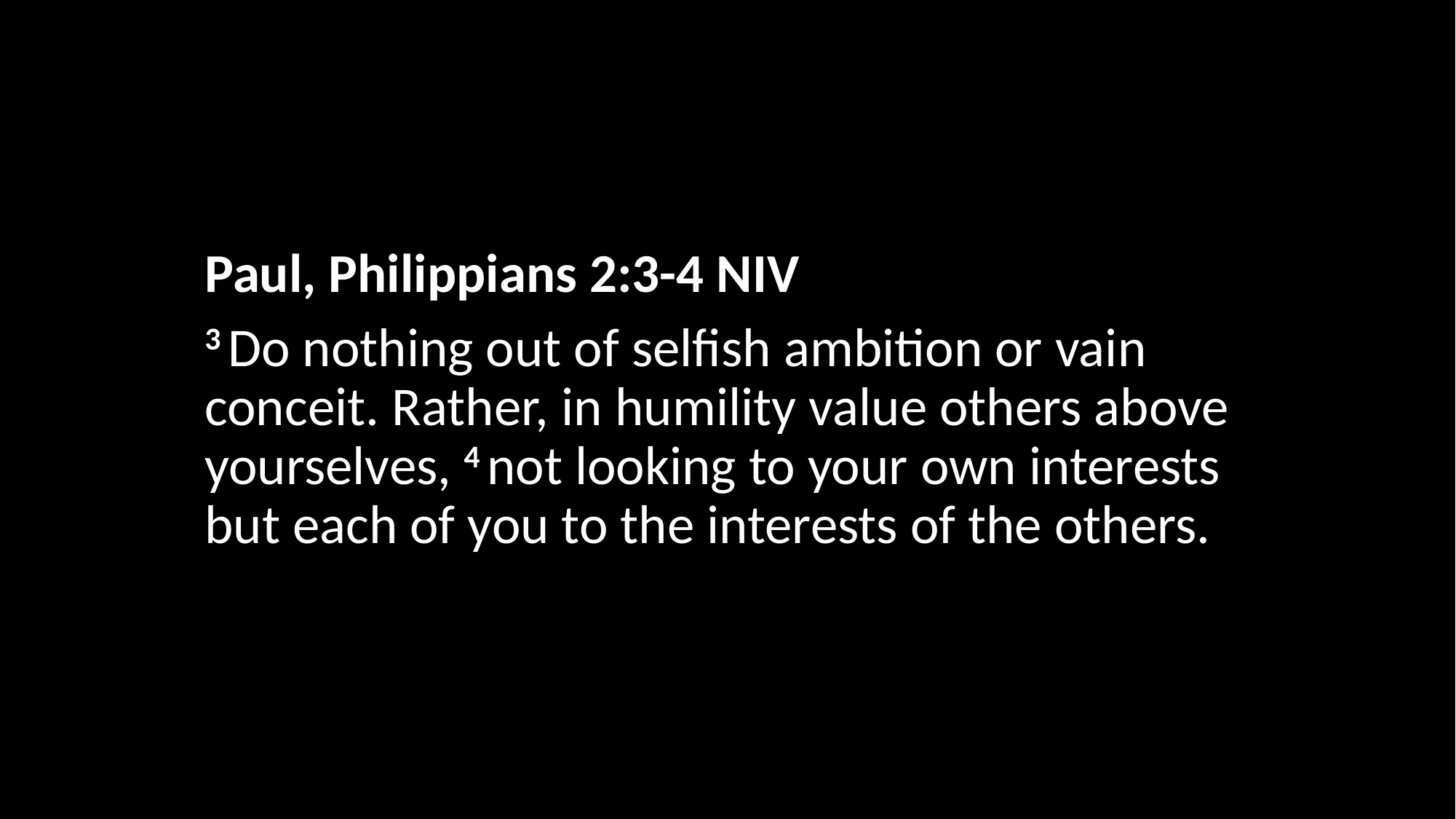

Paul, Philippians 2:3-4 NIV
3 Do nothing out of selfish ambition or vain conceit. Rather, in humility value others above yourselves, 4 not looking to your own interests but each of you to the interests of the others.